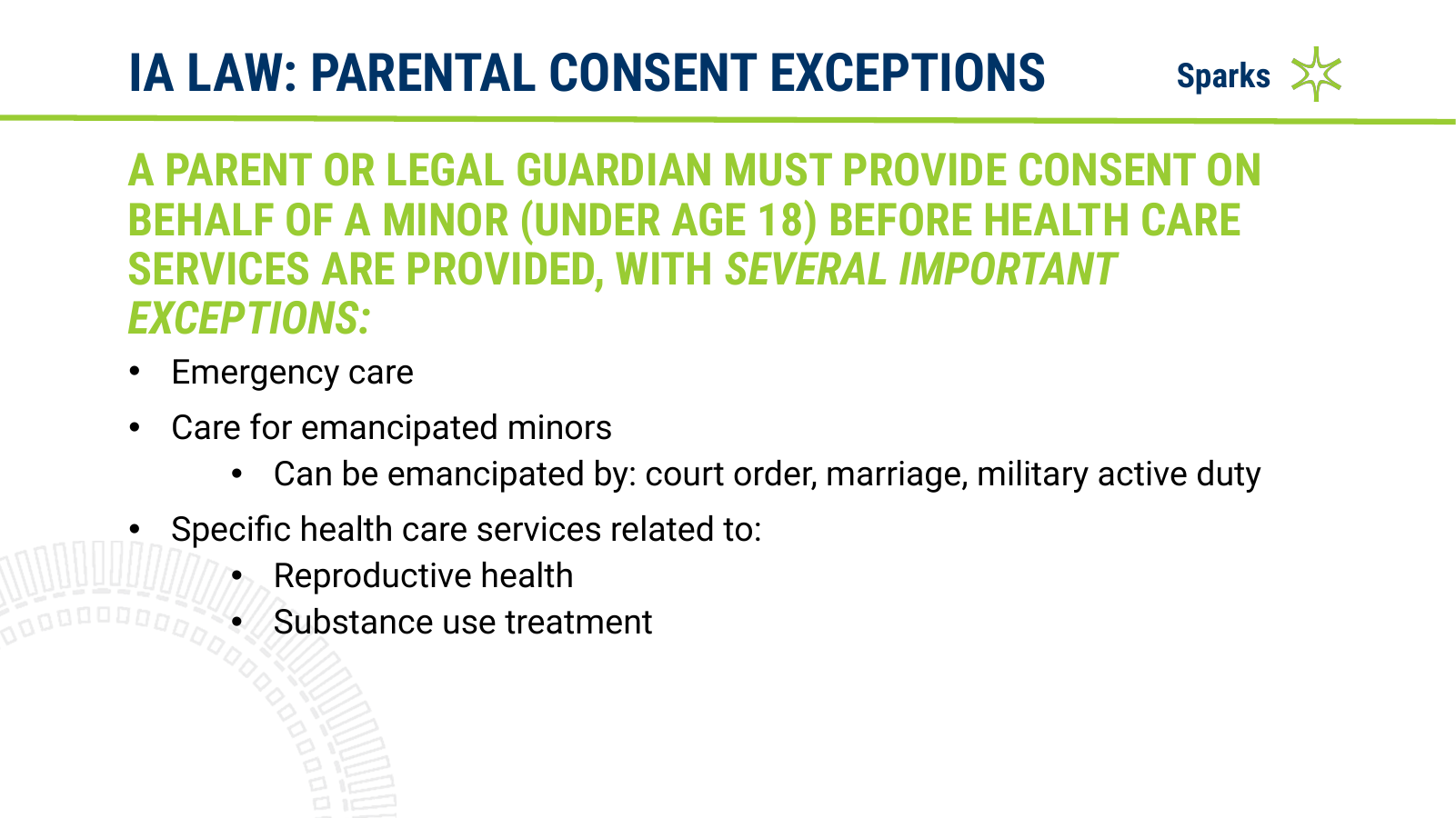

# IA Law: Parental Consent Exceptions
A parent or legal guardian must provide consent on behalf of a minor (under age 18) before health care services are provided, with several important exceptions:
Emergency care
Care for emancipated minors
Can be emancipated by: court order, marriage, military active duty
Specific health care services related to:
Reproductive health
Substance use treatment